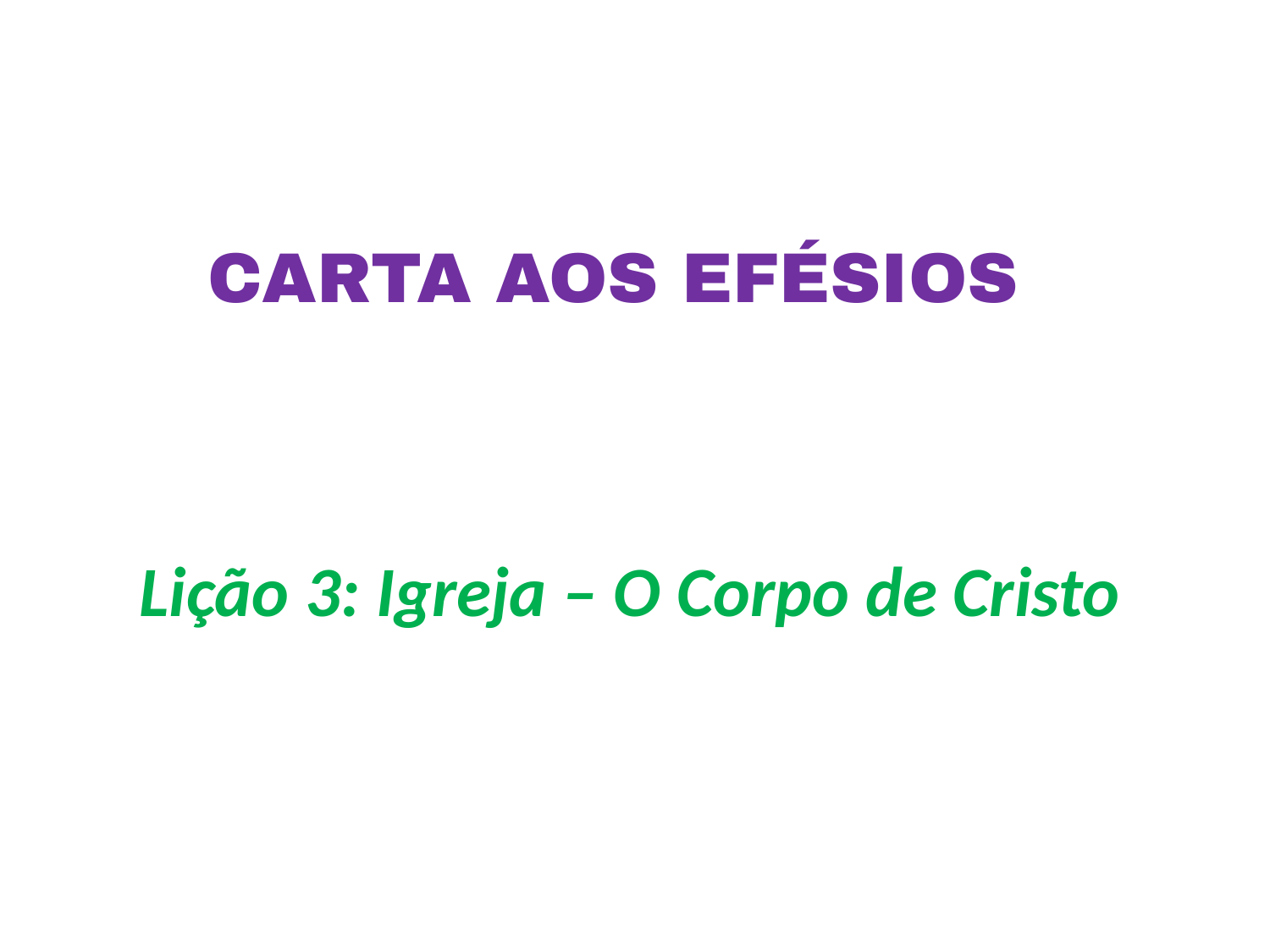

CARTA AOS EFÉSIOS
Lição 3: Igreja – O Corpo de Cristo